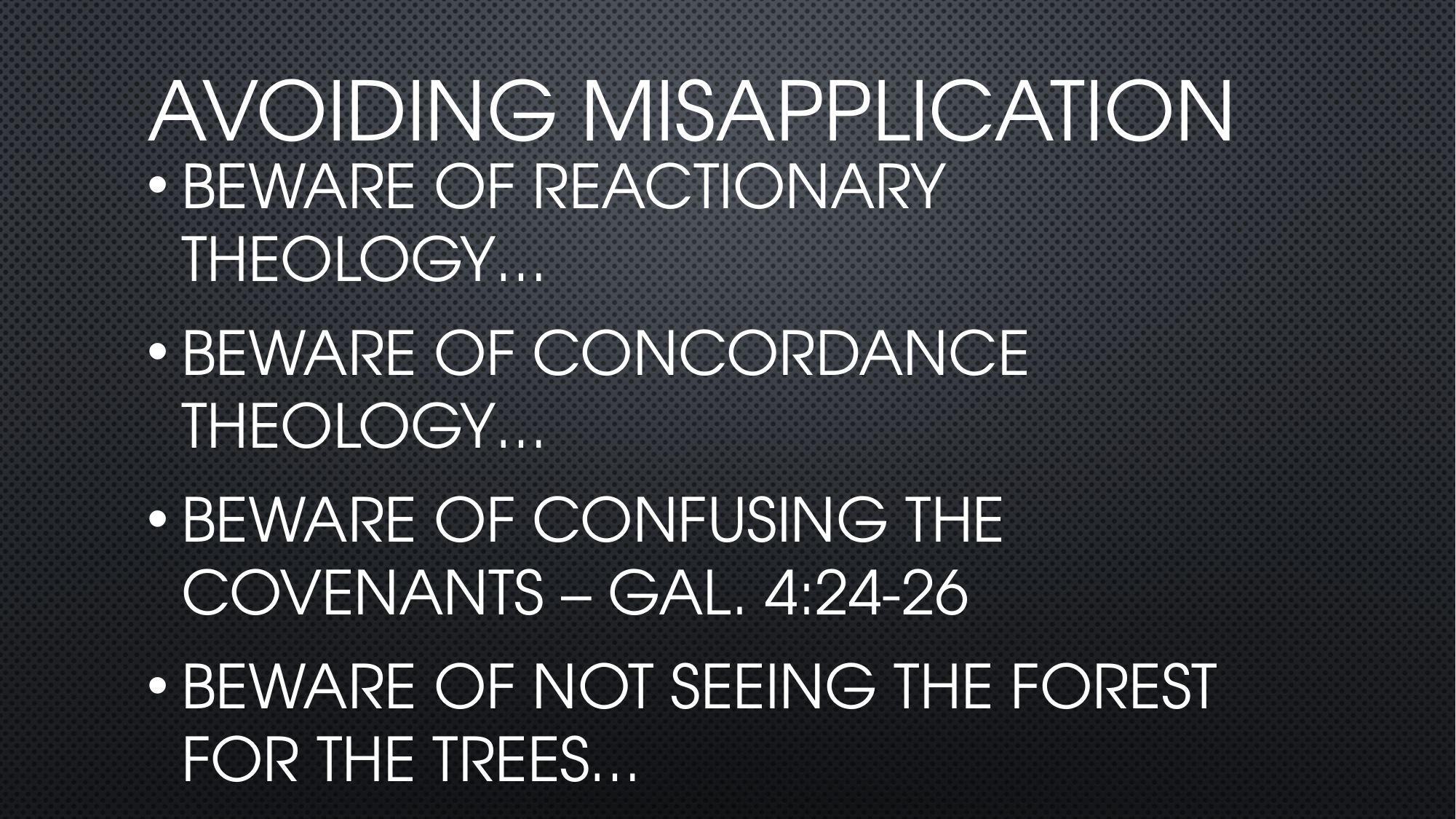

# Avoiding misapplication
Beware of Reactionary Theology…
Beware of Concordance Theology…
Beware of Confusing the Covenants – Gal. 4:24-26
Beware of Not Seeing the Forest for the Trees…